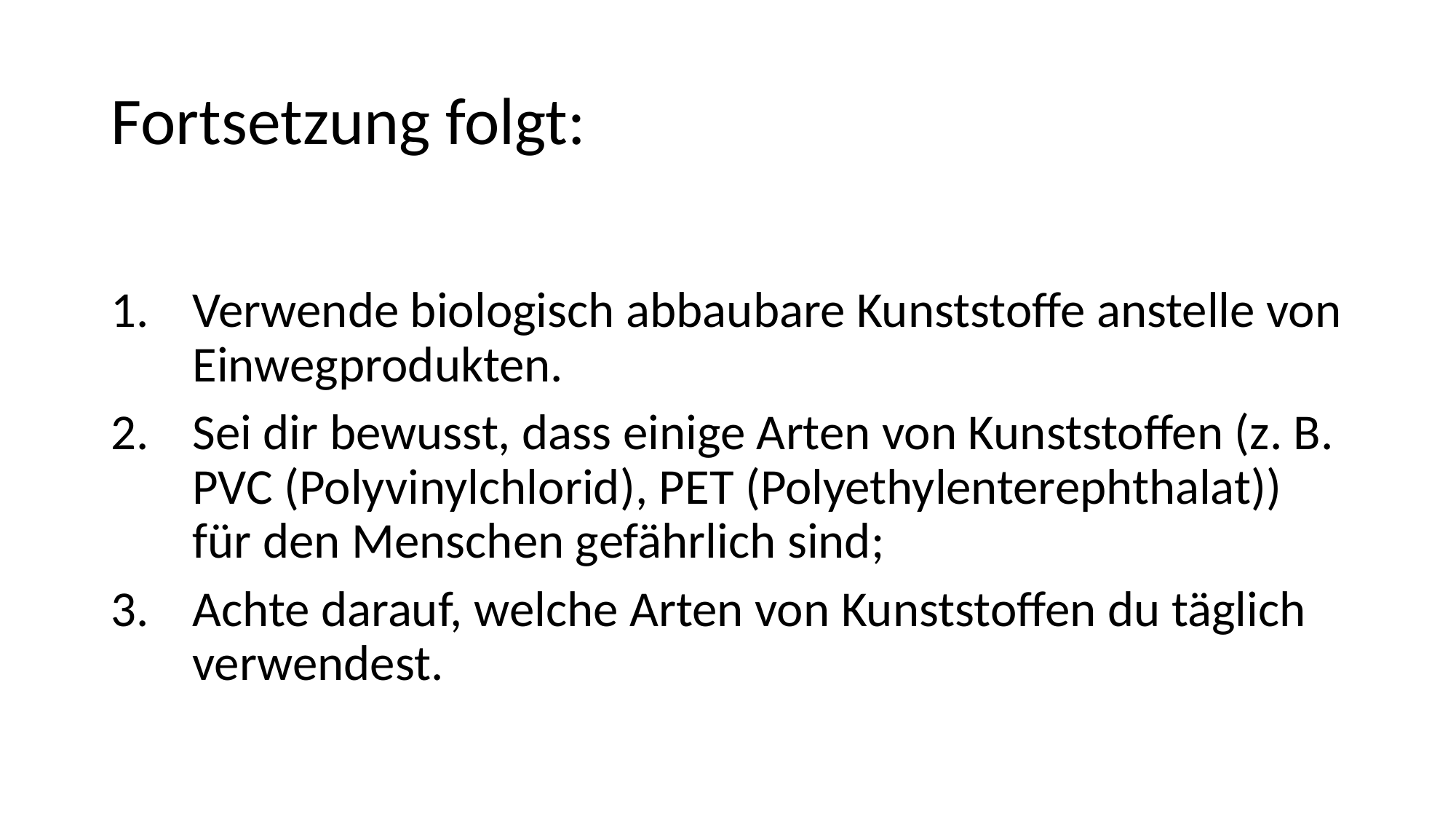

# Fortsetzung folgt:

Verwende biologisch abbaubare Kunststoffe anstelle von Einwegprodukten.
Sei dir bewusst, dass einige Arten von Kunststoffen (z. B. PVC (Polyvinylchlorid), PET (Polyethylenterephthalat)) für den Menschen gefährlich sind;
Achte darauf, welche Arten von Kunststoffen du täglich verwendest.